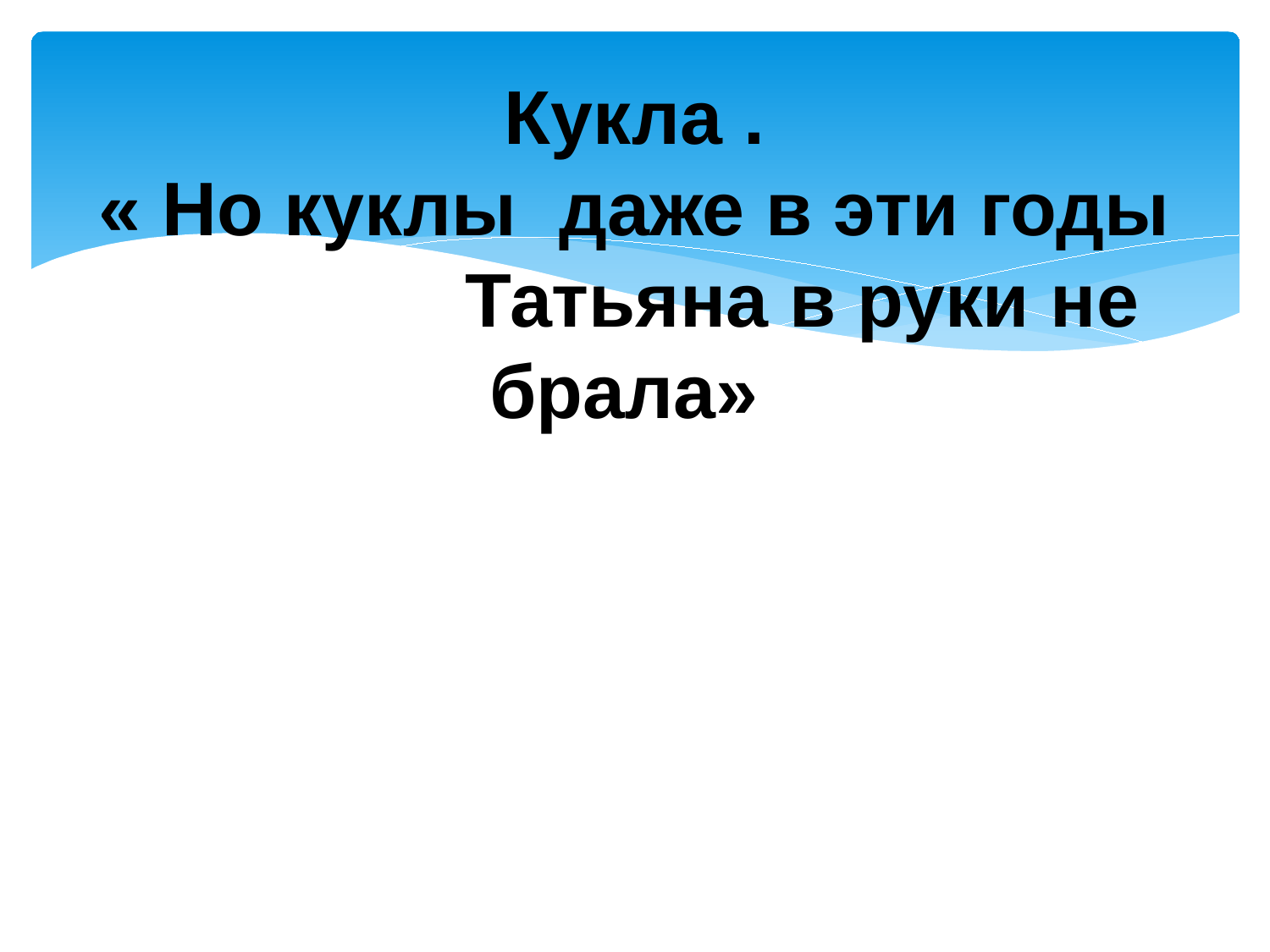

# Кукла . « Но куклы  даже в эти годы Татьяна в руки не брала»